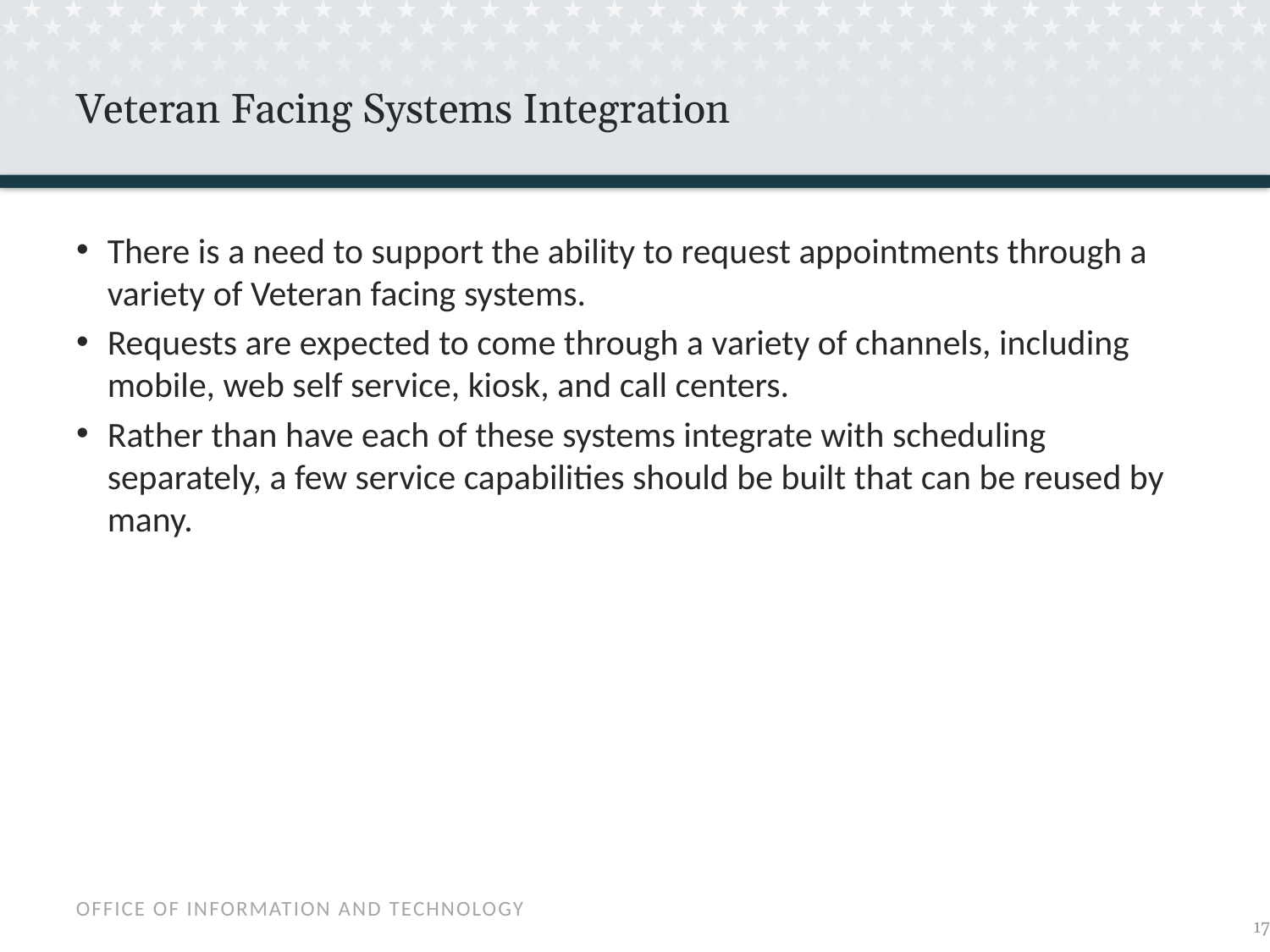

# Veteran Facing Systems Integration
There is a need to support the ability to request appointments through a variety of Veteran facing systems.
Requests are expected to come through a variety of channels, including mobile, web self service, kiosk, and call centers.
Rather than have each of these systems integrate with scheduling separately, a few service capabilities should be built that can be reused by many.

17